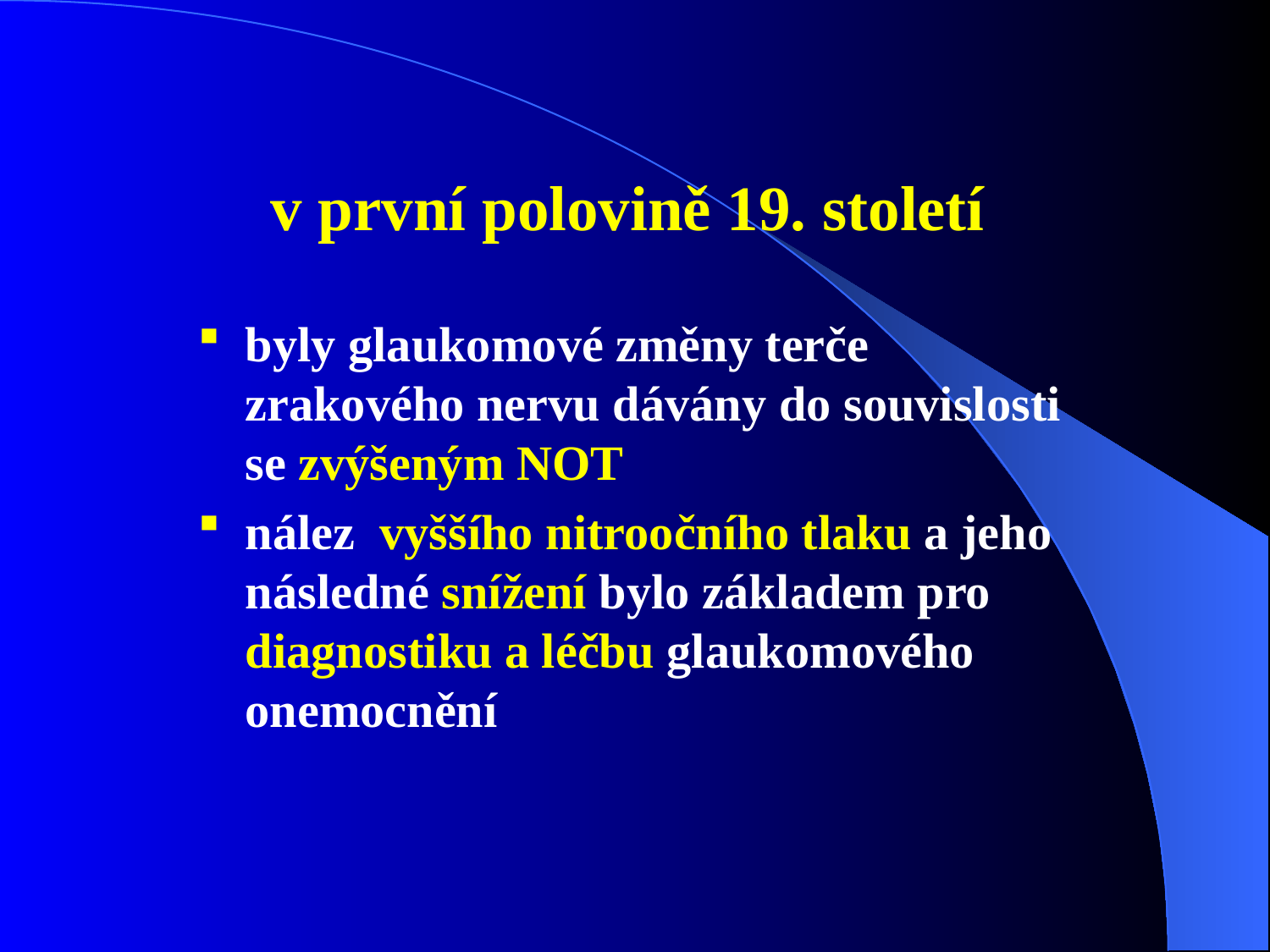

# v první polovině 19. století
byly glaukomové změny terče zrakového nervu dávány do souvislosti se zvýšeným NOT
nález  vyššího nitroočního tlaku a jeho následné snížení bylo základem pro diagnostiku a léčbu glaukomového onemocnění